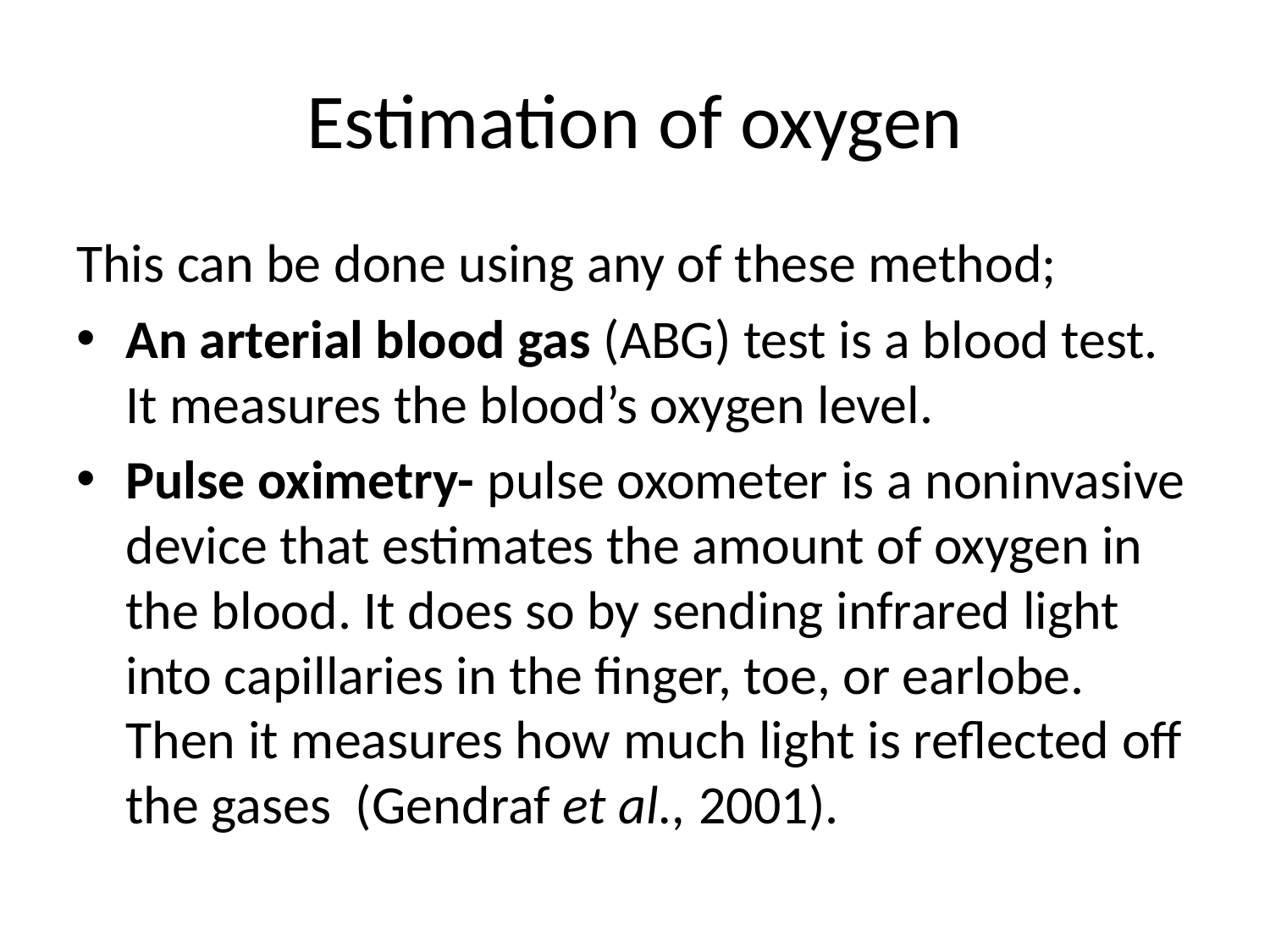

# Estimation of oxygen
This can be done using any of these method;
An arterial blood gas (ABG) test is a blood test. It measures the blood’s oxygen level.
Pulse oximetry- pulse oxometer is a noninvasive device that estimates the amount of oxygen in the blood. It does so by sending infrared light into capillaries in the finger, toe, or earlobe. Then it measures how much light is reflected off the gases  (Gendraf et al., 2001).